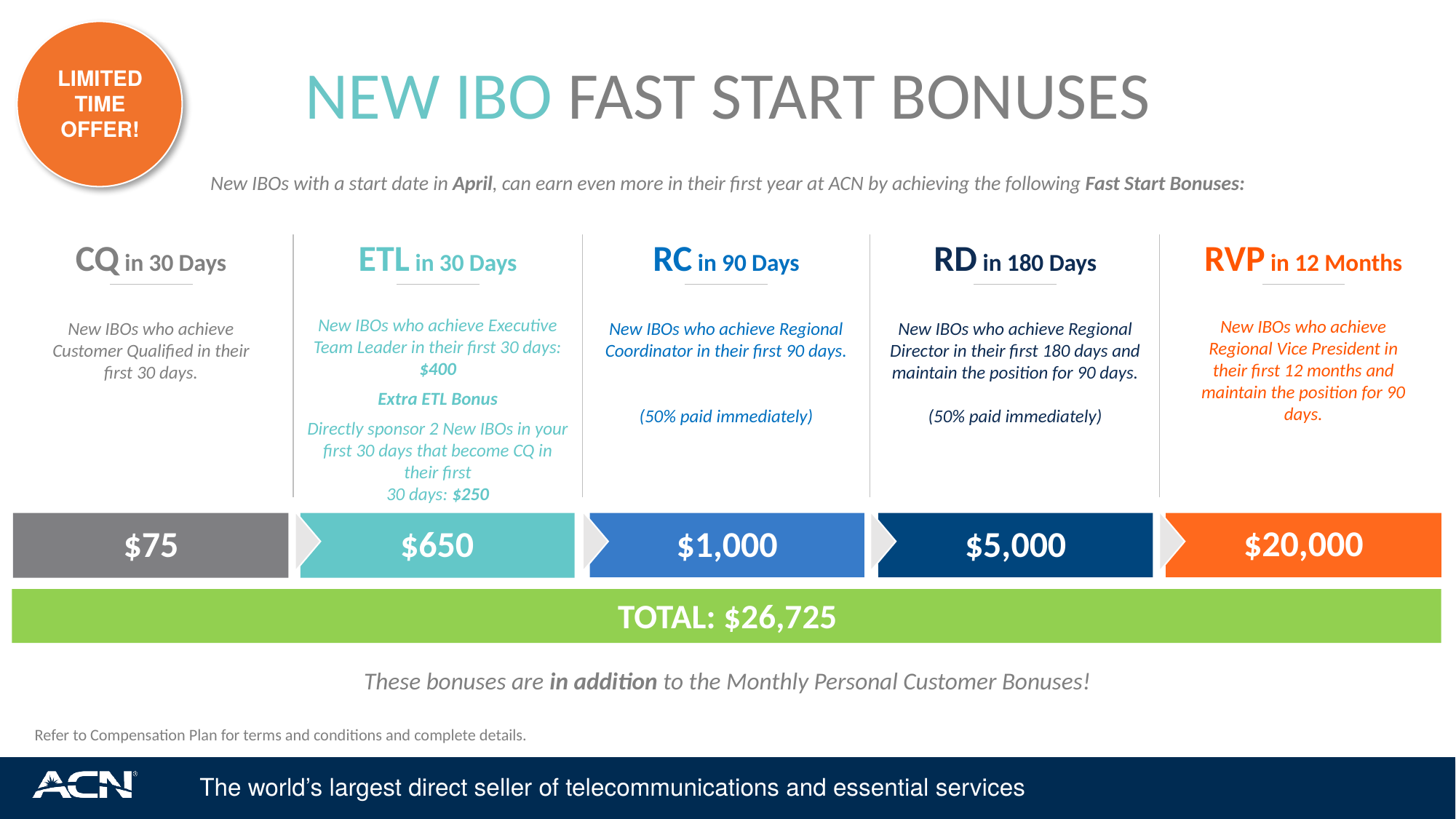

LIMITED
TIME
OFFER!
# NEW IBO FAST START BONUSES
New IBOs with a start date in April, can earn even more in their first year at ACN by achieving the following Fast Start Bonuses:
CQ in 30 Days

New IBOs who achieve Customer Qualified in their first 30 days.
ETL in 30 Days
New IBOs who achieve Executive Team Leader in their first 30 days: $400
Extra ETL Bonus
Directly sponsor 2 New IBOs in your first 30 days that become CQ in their first
30 days: $250
RC in 90 Days
New IBOs who achieve Regional Coordinator in their first 90 days.

(50% paid immediately)

RD in 180 Days
New IBOs who achieve Regional Director in their first 180 days and maintain the position for 90 days.

(50% paid immediately)

RVP in 12 Months

New IBOs who achieve Regional Vice President in their first 12 months and maintain the position for 90 days.

$20,000
$75
$650
$1,000
$5,000

TOTAL: $26,725

These bonuses are in addition to the Monthly Personal Customer Bonuses!
Refer to Compensation Plan for terms and conditions and complete details.